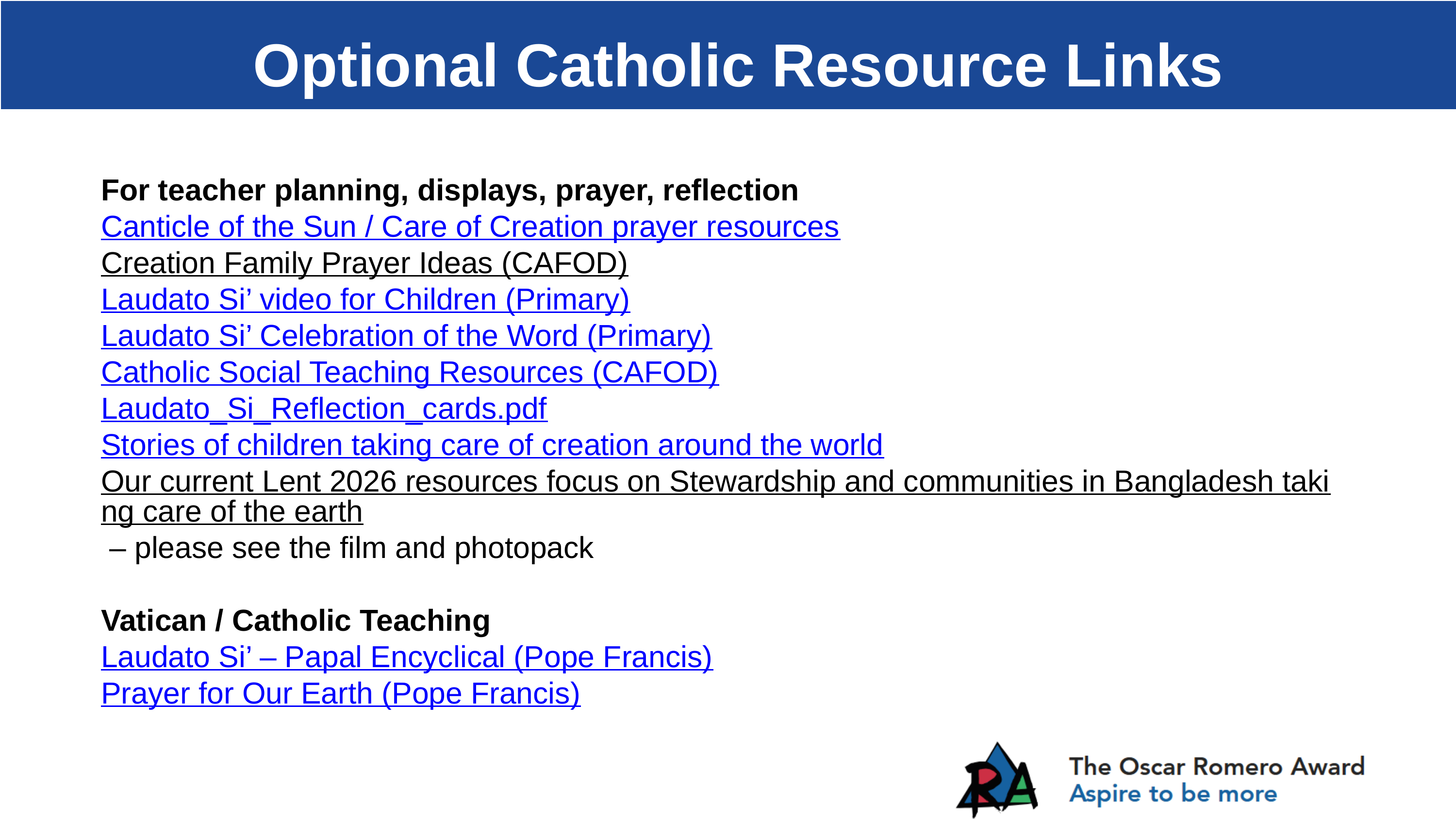

Optional Catholic Resource Links

For teacher planning, displays, prayer, reflection
Canticle of the Sun / Care of Creation prayer resources
Creation Family Prayer Ideas (CAFOD)
Laudato Si’ video for Children (Primary)
Laudato Si’ Celebration of the Word (Primary)
Catholic Social Teaching Resources (CAFOD)
Laudato_Si_Reflection_cards.pdf
Stories of children taking care of creation around the world
Our current Lent 2026 resources focus on Stewardship and communities in Bangladesh taking care of the earth – please see the film and photopack

Vatican / Catholic Teaching
Laudato Si’ – Papal Encyclical (Pope Francis)
Prayer for Our Earth (Pope Francis)